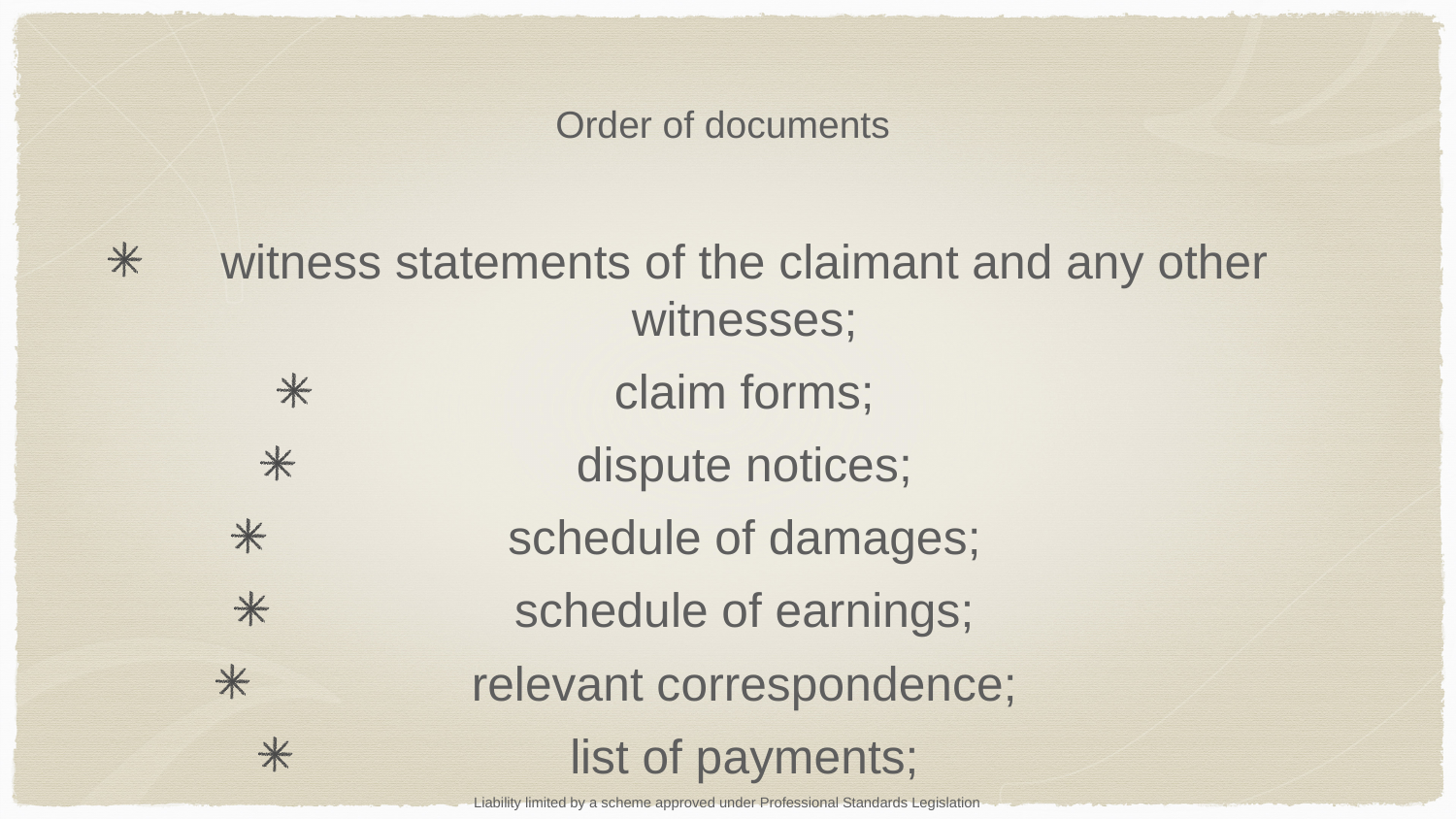

# Order of documents
witness statements of the claimant and any other witnesses;
claim forms;
dispute notices;
schedule of damages;
schedule of earnings;
relevant correspondence;
list of payments;
Liability limited by a scheme approved under Professional Standards Legislation